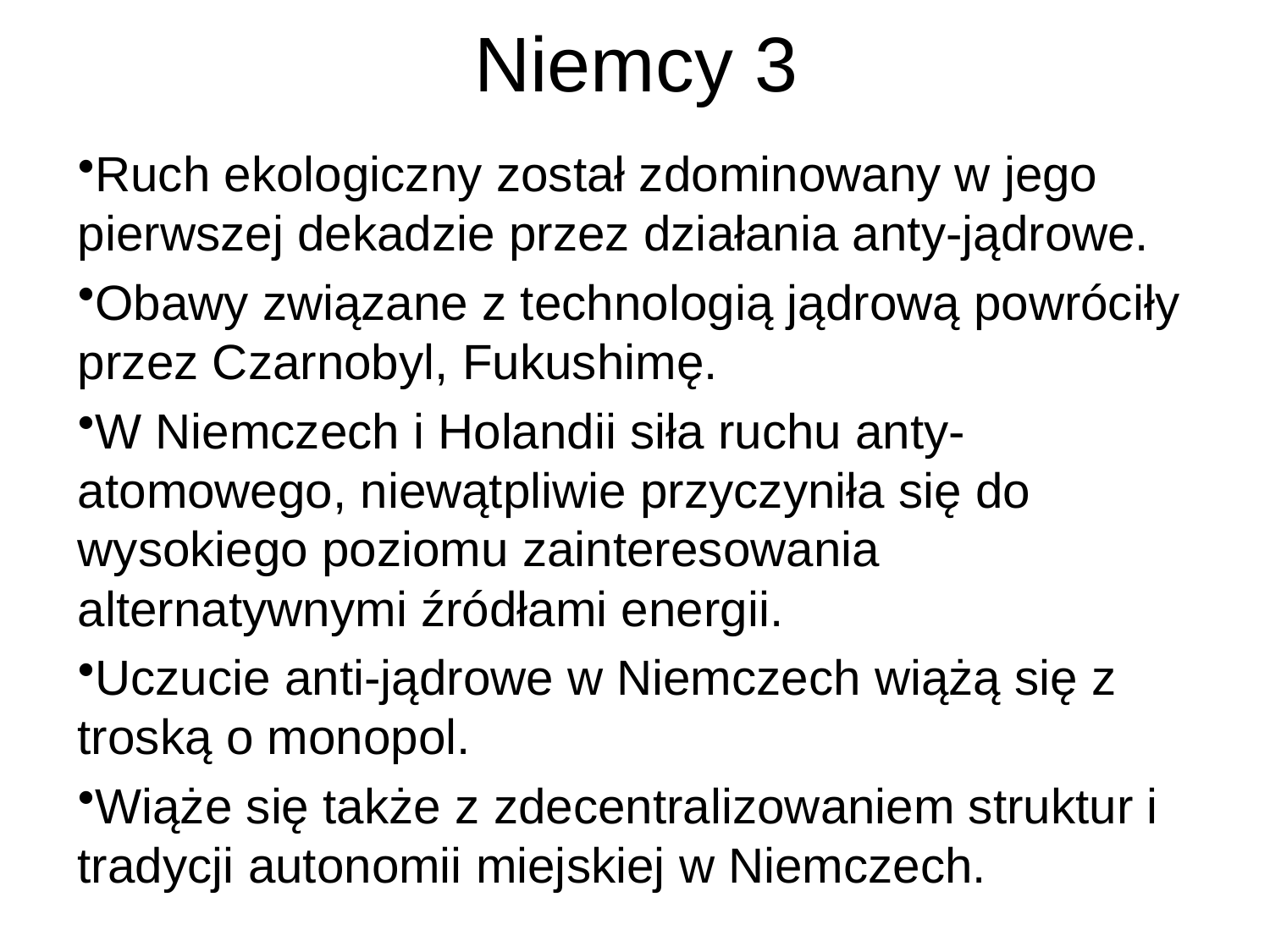

# Niemcy 3
Ruch ekologiczny został zdominowany w jego pierwszej dekadzie przez działania anty-jądrowe.
Obawy związane z technologią jądrową powróciły przez Czarnobyl, Fukushimę.
W Niemczech i Holandii siła ruchu anty-atomowego, niewątpliwie przyczyniła się do wysokiego poziomu zainteresowania alternatywnymi źródłami energii.
Uczucie anti-jądrowe w Niemczech wiążą się z troską o monopol.
Wiąże się także z zdecentralizowaniem struktur i tradycji autonomii miejskiej w Niemczech.